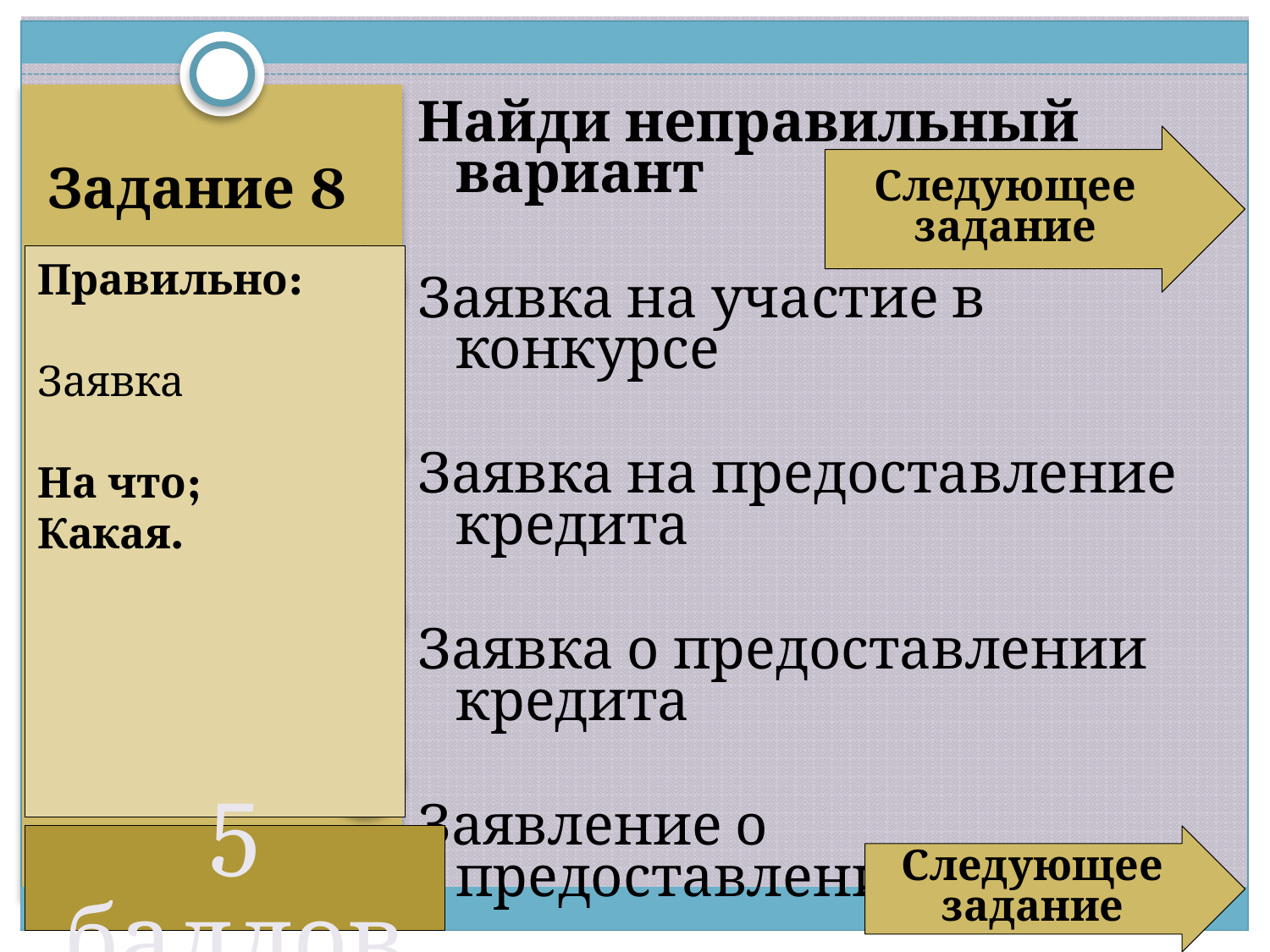

Найди неправильный вариант

Заявка на участие в конкурсе

Заявка на предоставление кредита

Заявка о предоставлении кредита

Заявление о предоставлении кредита
Следующее задание
# Задание 8
Правильно:

Заявка

На что;
Какая.

4 балла
5 баллов
Следующее задание